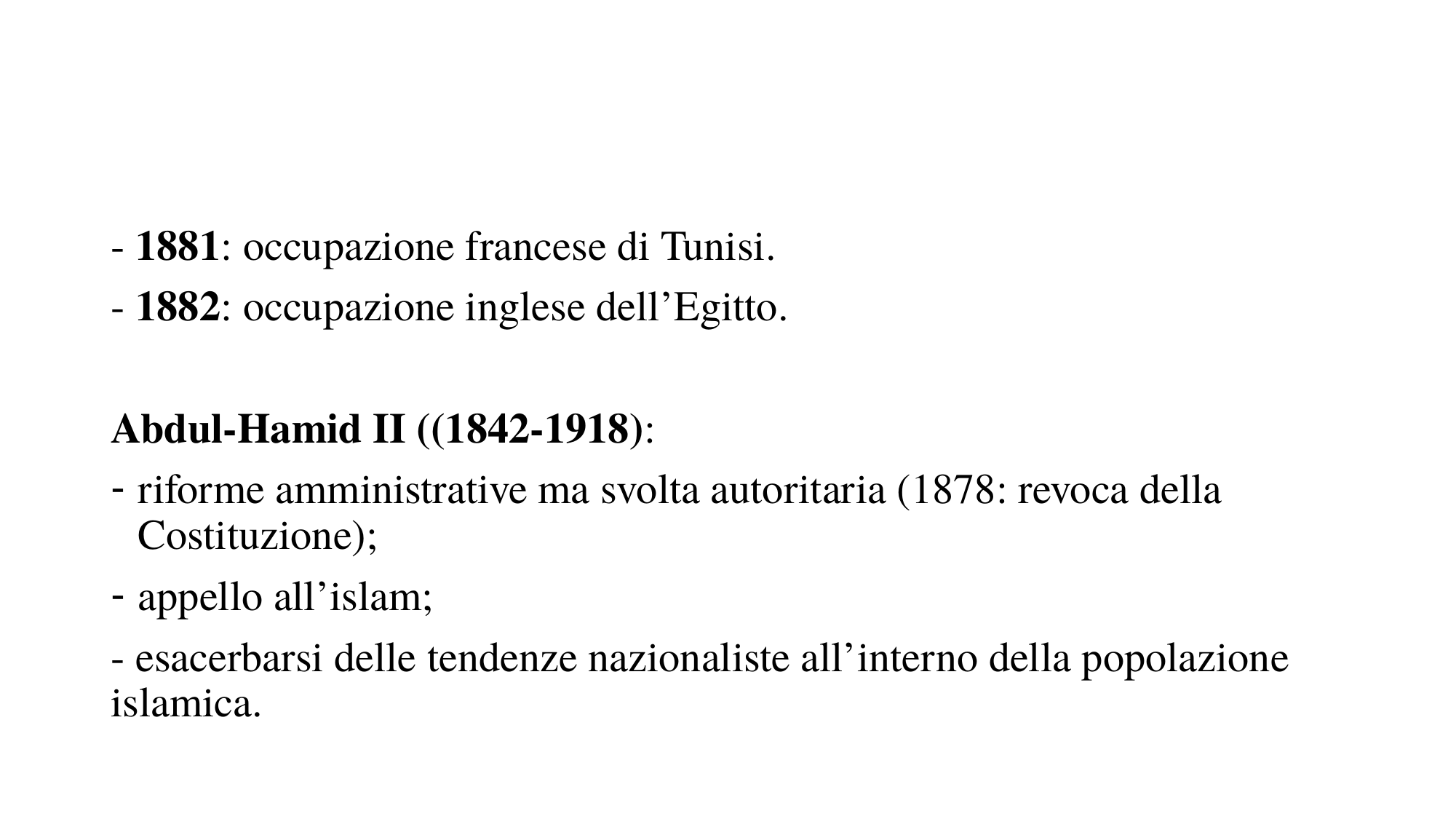

- 1881: occupazione francese di Tunisi.
- 1882: occupazione inglese dell’Egitto.

Abdul-Hamid II ((1842-1918):
riforme amministrative ma svolta autoritaria (1878: revoca della Costituzione);
appello all’islam;
- esacerbarsi delle tendenze nazionaliste all’interno della popolazione islamica.